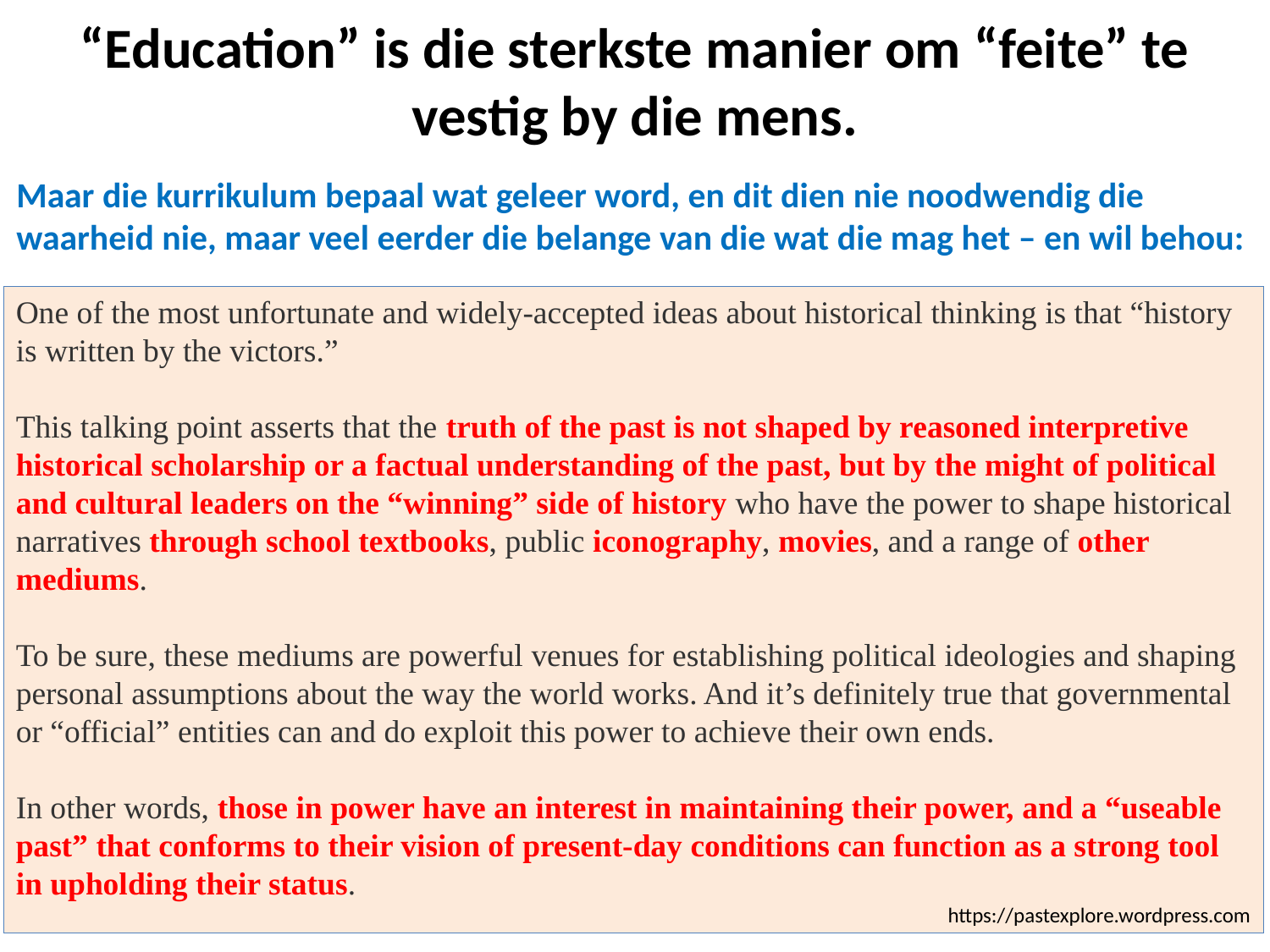

# “Education” is die sterkste manier om “feite” te vestig by die mens.
Maar die kurrikulum bepaal wat geleer word, en dit dien nie noodwendig die waarheid nie, maar veel eerder die belange van die wat die mag het – en wil behou:
One of the most unfortunate and widely-accepted ideas about historical thinking is that “history is written by the victors.”

This talking point asserts that the truth of the past is not shaped by reasoned interpretive historical scholarship or a factual understanding of the past, but by the might of political and cultural leaders on the “winning” side of history who have the power to shape historical narratives through school textbooks, public iconography, movies, and a range of other mediums.

To be sure, these mediums are powerful venues for establishing political ideologies and shaping personal assumptions about the way the world works. And it’s definitely true that governmental or “official” entities can and do exploit this power to achieve their own ends.

In other words, those in power have an interest in maintaining their power, and a “useable past” that conforms to their vision of present-day conditions can function as a strong tool in upholding their status.
https://pastexplore.wordpress.com